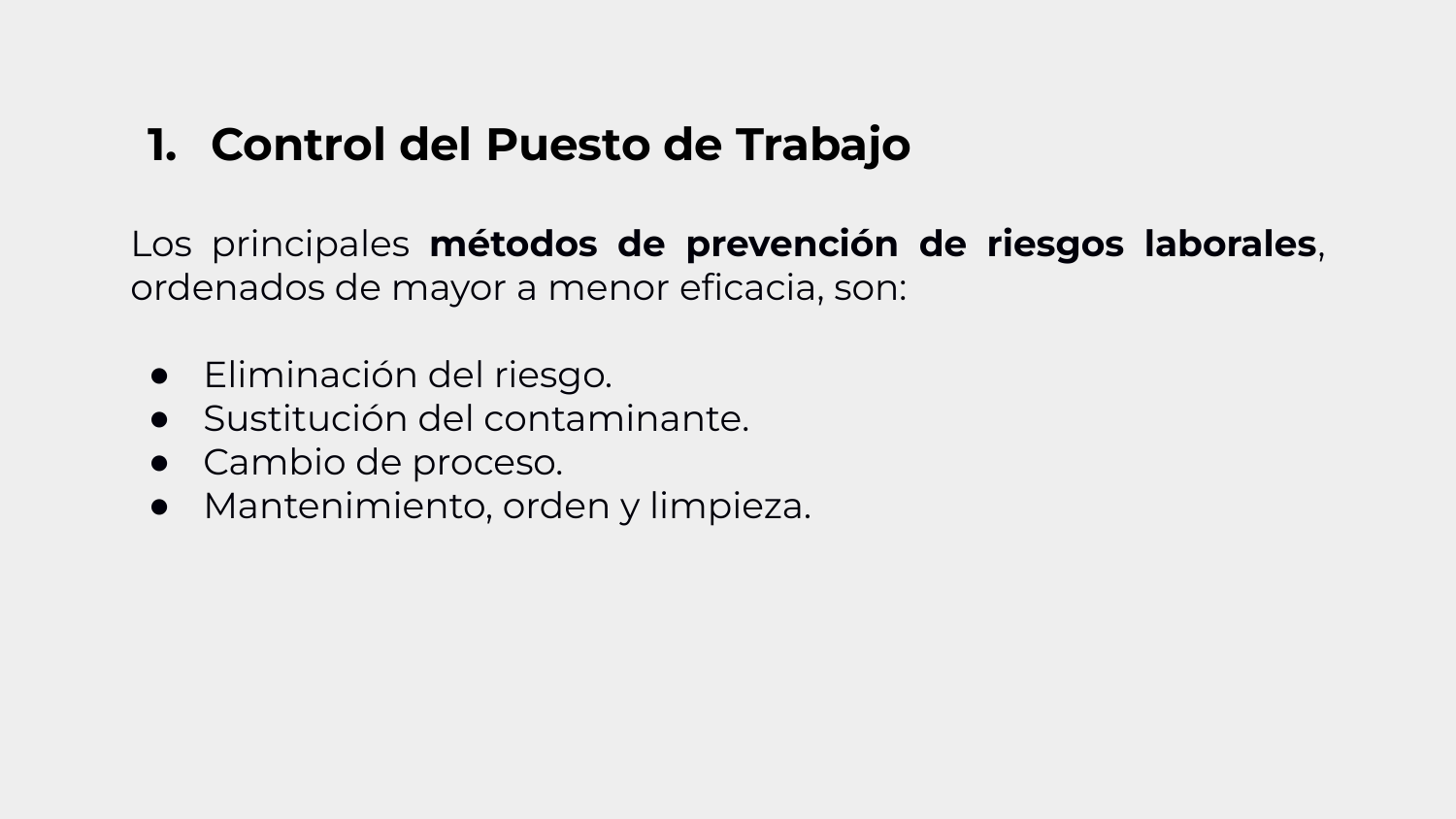

# Control del Puesto de Trabajo

Los principales métodos de prevención de riesgos laborales, ordenados de mayor a menor eficacia, son:

Eliminación del riesgo.
Sustitución del contaminante.
Cambio de proceso.
Mantenimiento, orden y limpieza.